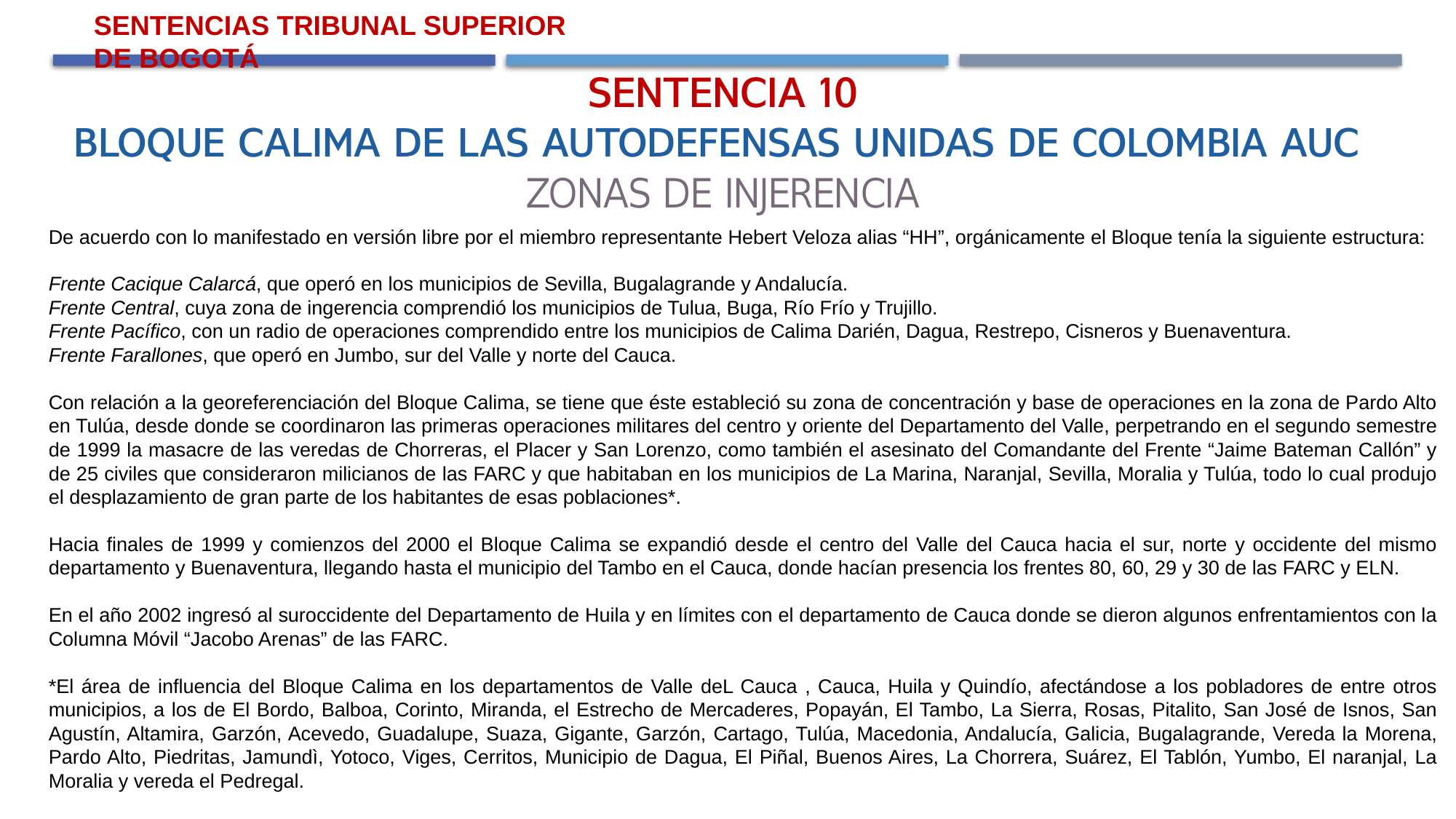

Sentencia 10
Bloque Calima de las Autodefensas Unidas de Colombia Auc
Zonas de Injerencia
Sentencias Tribunal Superior de Bogotá
De acuerdo con lo manifestado en versión libre por el miembro representante Hebert Veloza alias “HH”, orgánicamente el Bloque tenía la siguiente estructura:

Frente Cacique Calarcá, que operó en los municipios de Sevilla, Bugalagrande y Andalucía.
Frente Central, cuya zona de ingerencia comprendió los municipios de Tulua, Buga, Río Frío y Trujillo.
Frente Pacífico, con un radio de operaciones comprendido entre los municipios de Calima Darién, Dagua, Restrepo, Cisneros y Buenaventura.
Frente Farallones, que operó en Jumbo, sur del Valle y norte del Cauca.

Con relación a la georeferenciación del Bloque Calima, se tiene que éste estableció su zona de concentración y base de operaciones en la zona de Pardo Alto en Tulúa, desde donde se coordinaron las primeras operaciones militares del centro y oriente del Departamento del Valle, perpetrando en el segundo semestre de 1999 la masacre de las veredas de Chorreras, el Placer y San Lorenzo, como también el asesinato del Comandante del Frente “Jaime Bateman Callón” y de 25 civiles que consideraron milicianos de las FARC y que habitaban en los municipios de La Marina, Naranjal, Sevilla, Moralia y Tulúa, todo lo cual produjo el desplazamiento de gran parte de los habitantes de esas poblaciones*.

Hacia finales de 1999 y comienzos del 2000 el Bloque Calima se expandió desde el centro del Valle del Cauca hacia el sur, norte y occidente del mismo departamento y Buenaventura, llegando hasta el municipio del Tambo en el Cauca, donde hacían presencia los frentes 80, 60, 29 y 30 de las FARC y ELN.

En el año 2002 ingresó al suroccidente del Departamento de Huila y en límites con el departamento de Cauca donde se dieron algunos enfrentamientos con la Columna Móvil “Jacobo Arenas” de las FARC.

*El área de influencia del Bloque Calima en los departamentos de Valle deL Cauca , Cauca, Huila y Quindío, afectándose a los pobladores de entre otros municipios, a los de El Bordo, Balboa, Corinto, Miranda, el Estrecho de Mercaderes, Popayán, El Tambo, La Sierra, Rosas, Pitalito, San José de Isnos, San Agustín, Altamira, Garzón, Acevedo, Guadalupe, Suaza, Gigante, Garzón, Cartago, Tulúa, Macedonia, Andalucía, Galicia, Bugalagrande, Vereda la Morena, Pardo Alto, Piedritas, Jamundì, Yotoco, Viges, Cerritos, Municipio de Dagua, El Piñal, Buenos Aires, La Chorrera, Suárez, El Tablón, Yumbo, El naranjal, La Moralia y vereda el Pedregal.